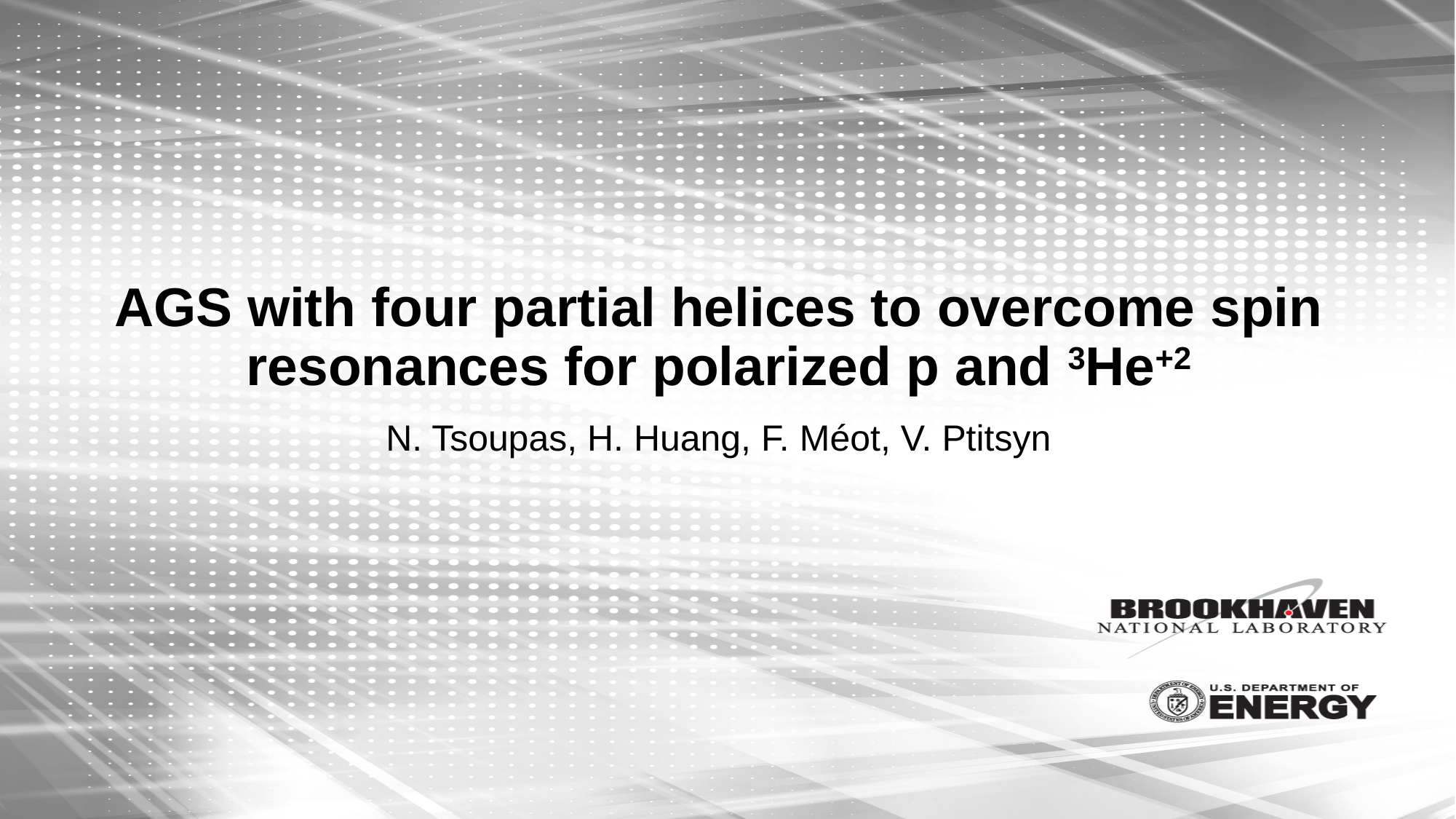

# AGS with four partial helices to overcome spin resonances for polarized p and 3He+2
N. Tsoupas, H. Huang, F. Méot, V. Ptitsyn